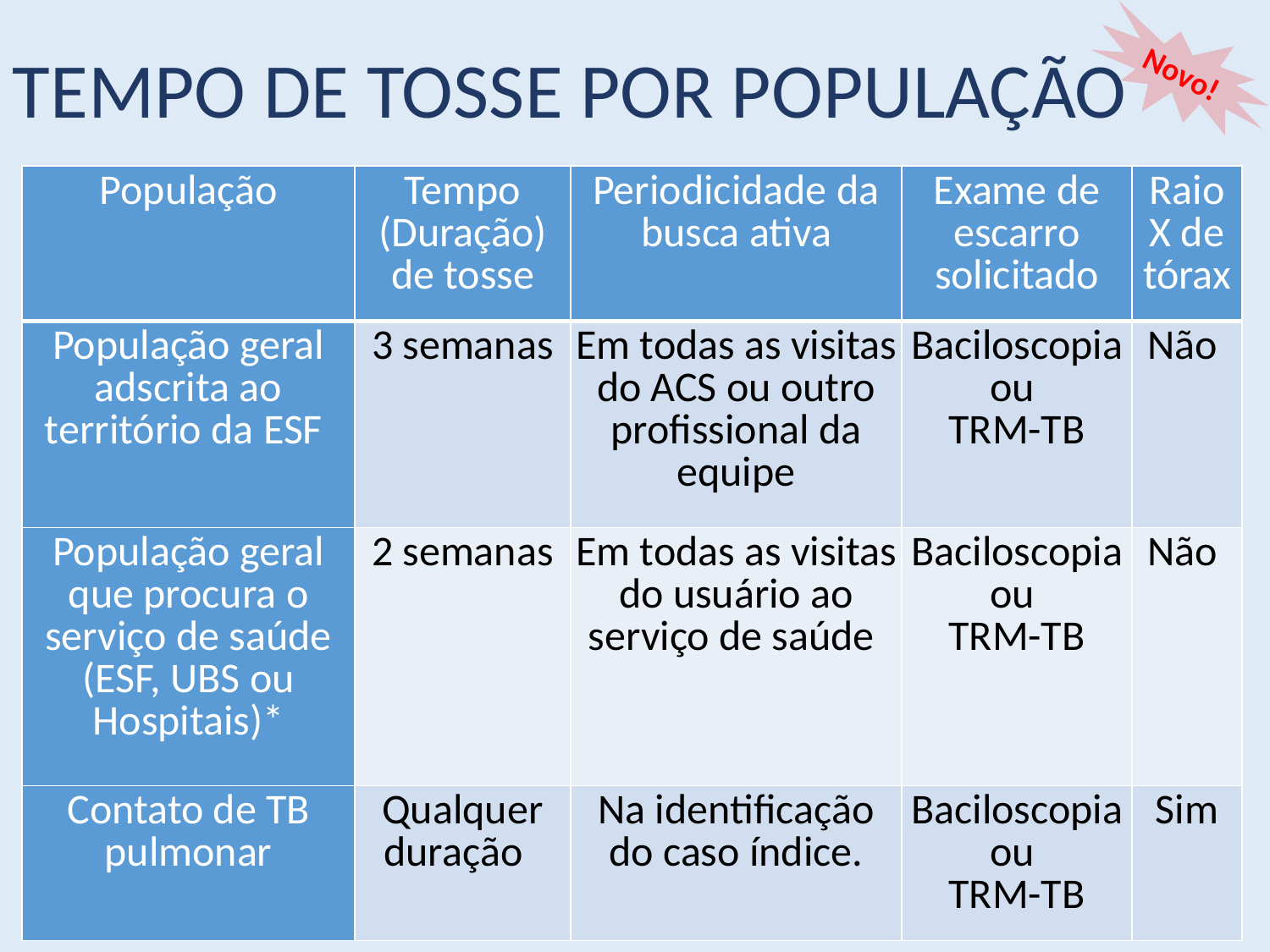

TEMPO DE TOSSE POR POPULAÇÃO
Novo!
| População | Tempo (Duração) de tosse | Periodicidade da busca ativa | Exame de escarro solicitado | Raio X de tórax |
| --- | --- | --- | --- | --- |
| População geral adscrita ao território da ESF | 3 semanas | Em todas as visitas do ACS ou outro profissional da equipe | Baciloscopia ou TRM-TB | Não |
| População geral que procura o serviço de saúde (ESF, UBS ou Hospitais)\* | 2 semanas | Em todas as visitas do usuário ao serviço de saúde | Baciloscopia ou TRM-TB | Não |
| Contato de TB pulmonar | Qualquer duração | Na identificação do caso índice. | Baciloscopia ou TRM-TB | Sim |